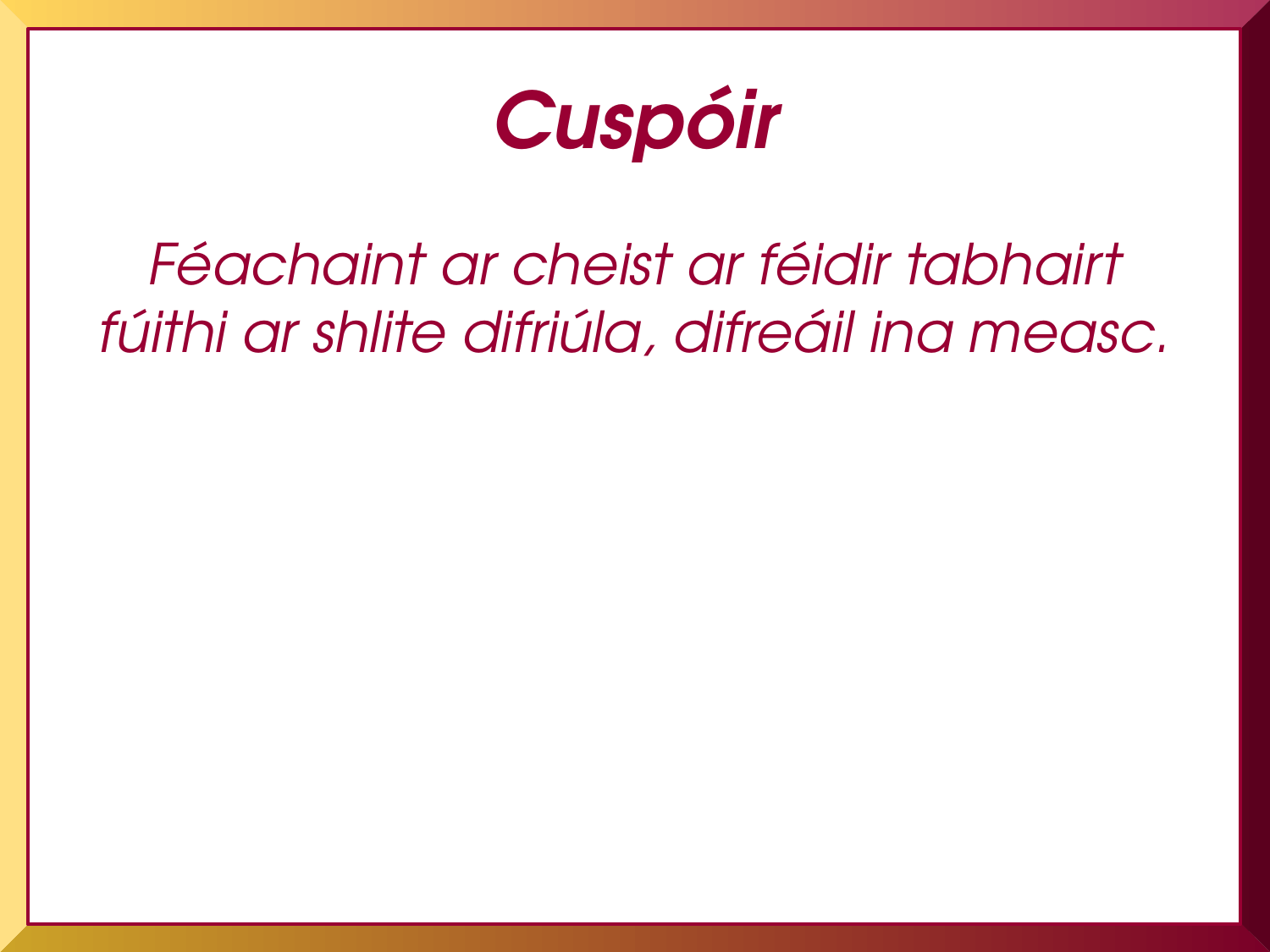

# Cuspóir
Féachaint ar cheist ar féidir tabhairt fúithi ar shlite difriúla, difreáil ina measc.